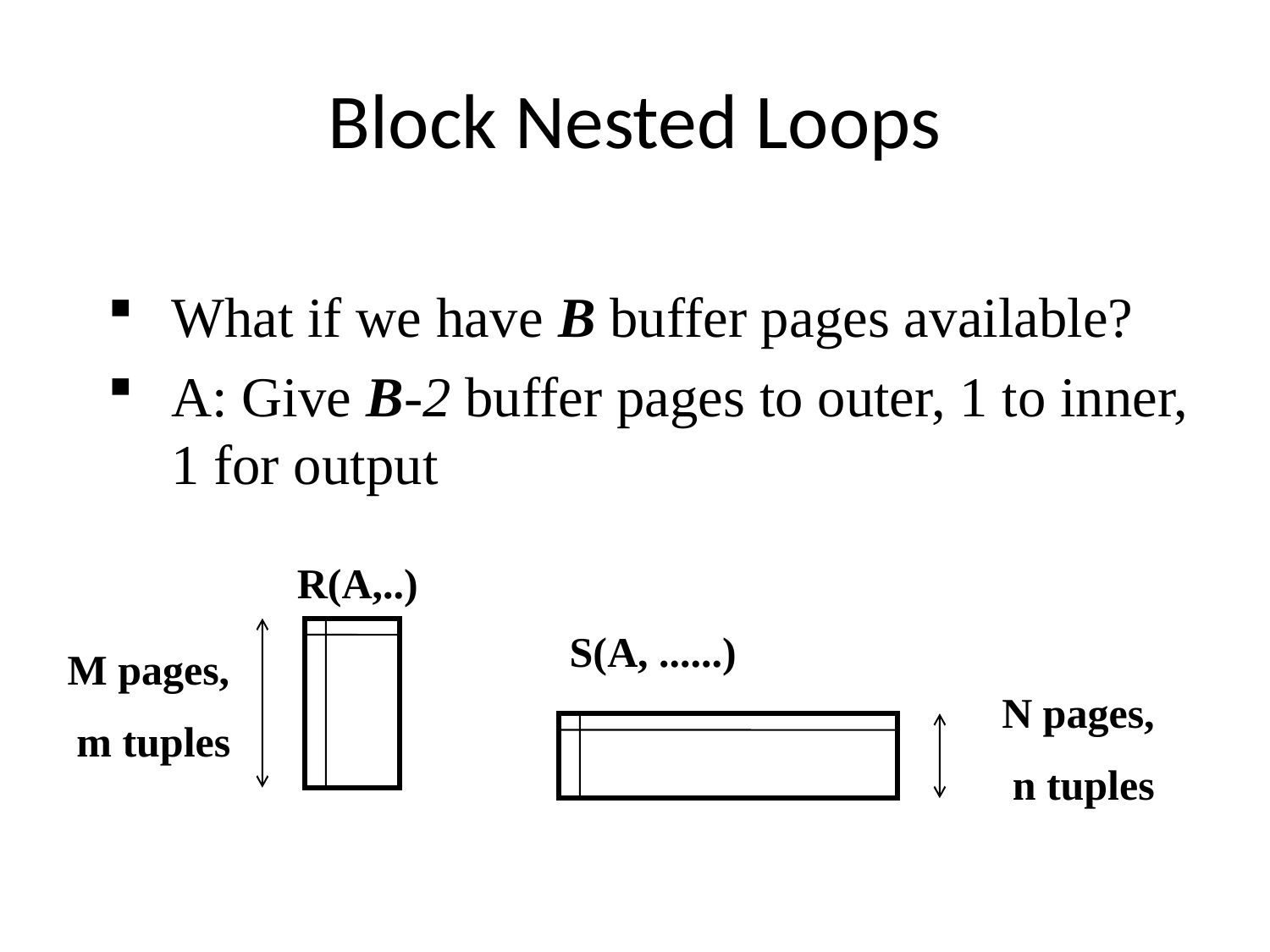

Block Nested Loops
What if we have B buffer pages available?
A: Give B-2 buffer pages to outer, 1 to inner, 1 for output
R(A,..)

S(A, ......)

M pages,
 m tuples
N pages,
 n tuples